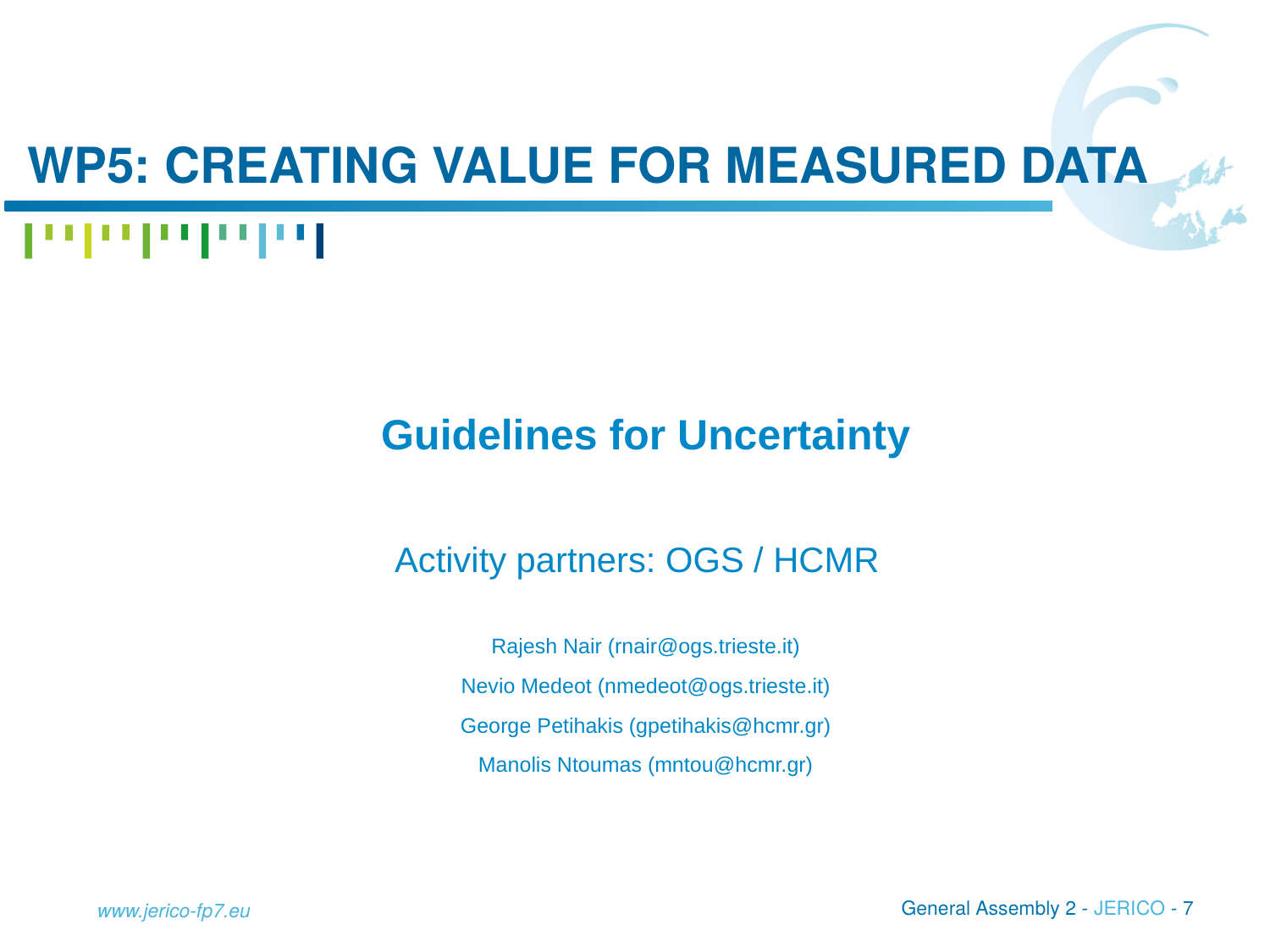

# WP5: creating value for measured data

Guidelines for Uncertainty

Activity partners: OGS / HCMR

Rajesh Nair (rnair@ogs.trieste.it)
Nevio Medeot (nmedeot@ogs.trieste.it)
George Petihakis (gpetihakis@hcmr.gr)
Manolis Ntoumas (mntou@hcmr.gr)

www.jerico-fp7.eu